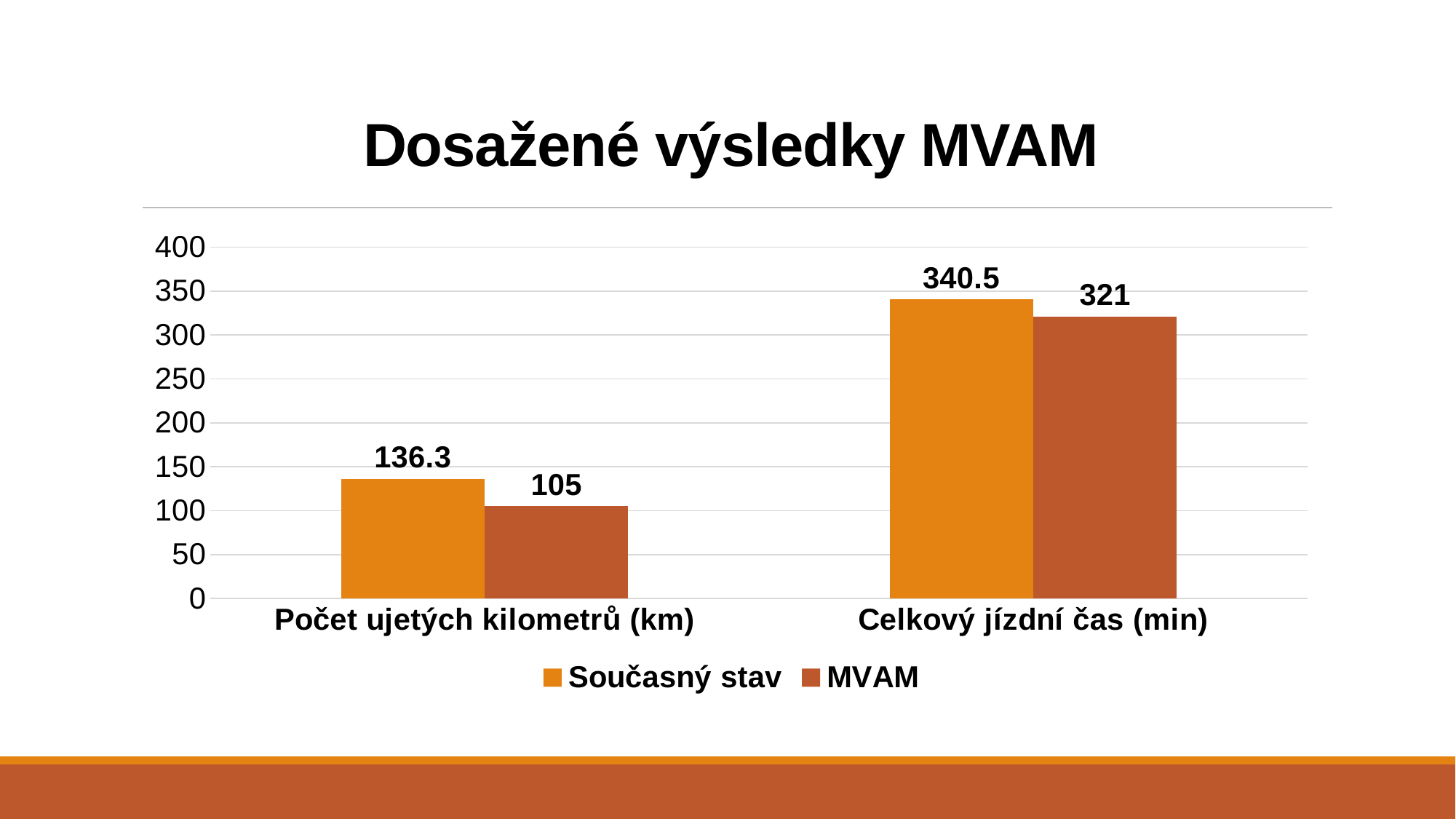

# Dosažené výsledky MVAM

### Chart

| Category | Současný stav | MVAM |
|---|---|---|
| Počet ujetých kilometrů (km) | 136.3 | 105.0 |
| Celkový jízdní čas (min) | 340.5 | 321.0 |